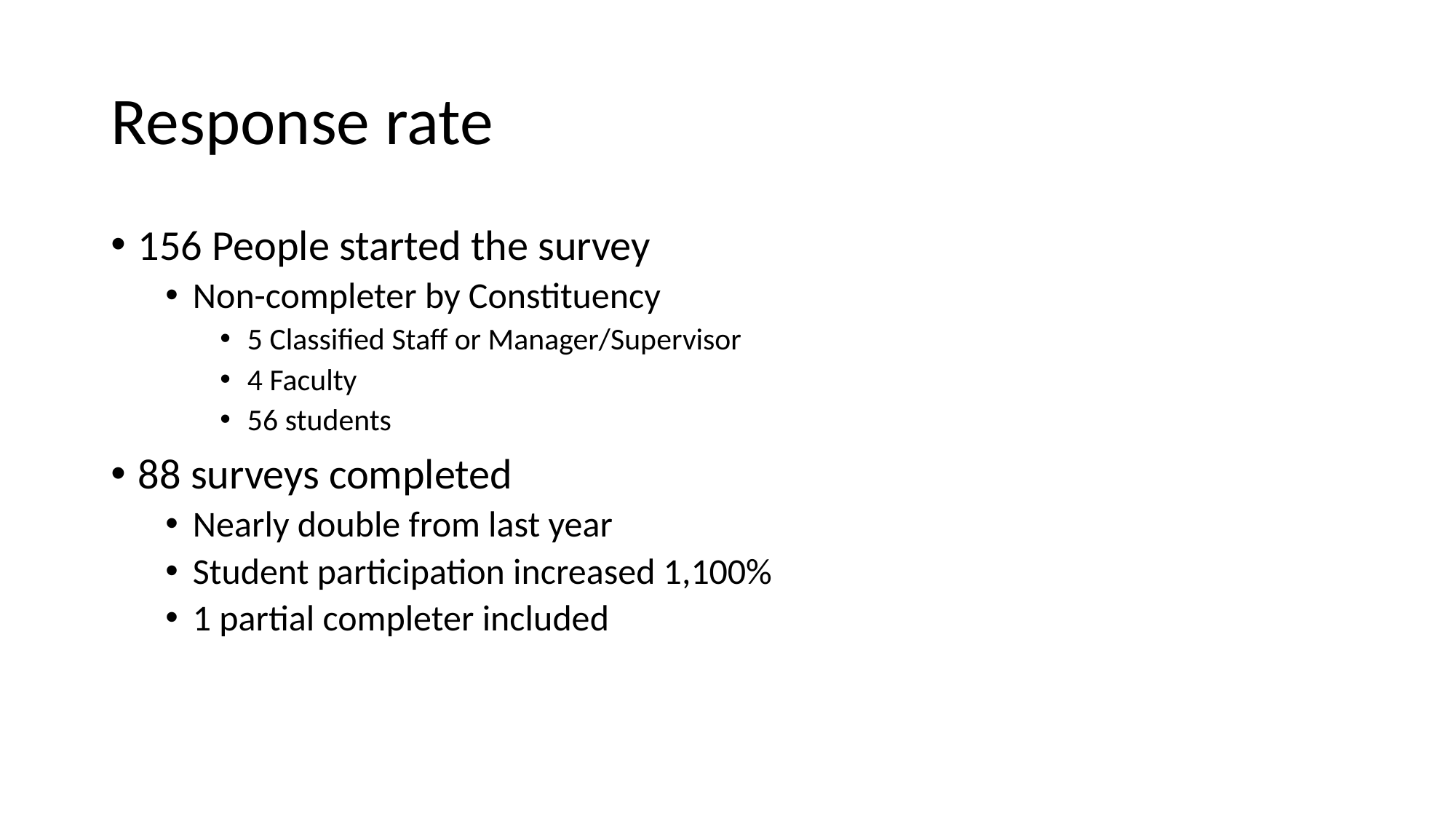

# Response rate
156 People started the survey
Non-completer by Constituency
5 Classified Staff or Manager/Supervisor
4 Faculty
56 students
88 surveys completed
Nearly double from last year
Student participation increased 1,100%
1 partial completer included